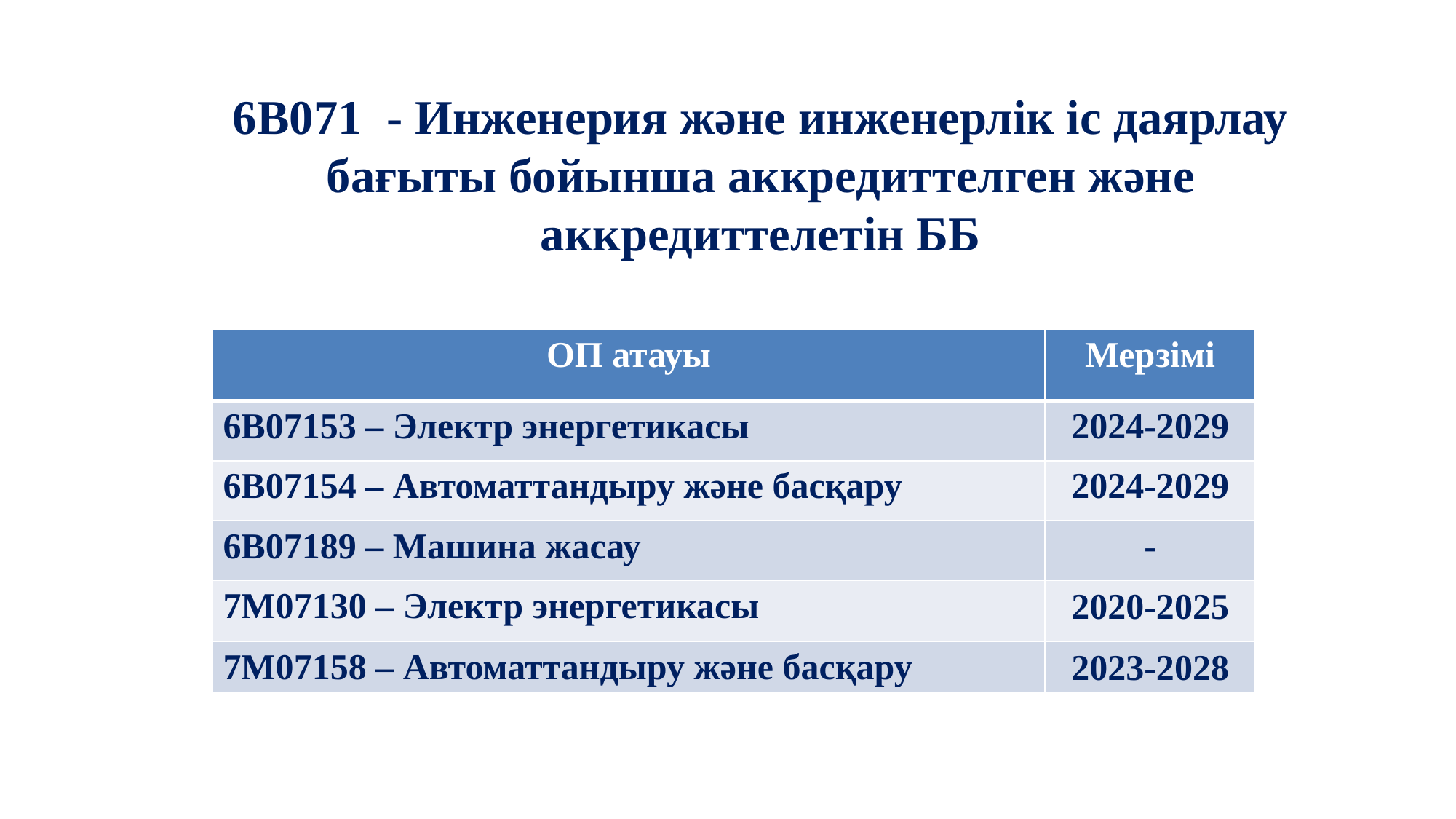

# 6В071  - Инженерия және инженерлік іс даярлау бағыты бойынша аккредиттелген және аккредиттелетін ББ
| ОП атауы | Мерзімі |
| --- | --- |
| 6В07153 – Электр энергетикасы | 2024-2029 |
| 6В07154 – Автоматтандыру және басқару | 2024-2029 |
| 6В07189 – Машина жасау | - |
| 7М07130 – Электр энергетикасы | 2020-2025 |
| 7М07158 – Автоматтандыру және басқару | 2023-2028 |